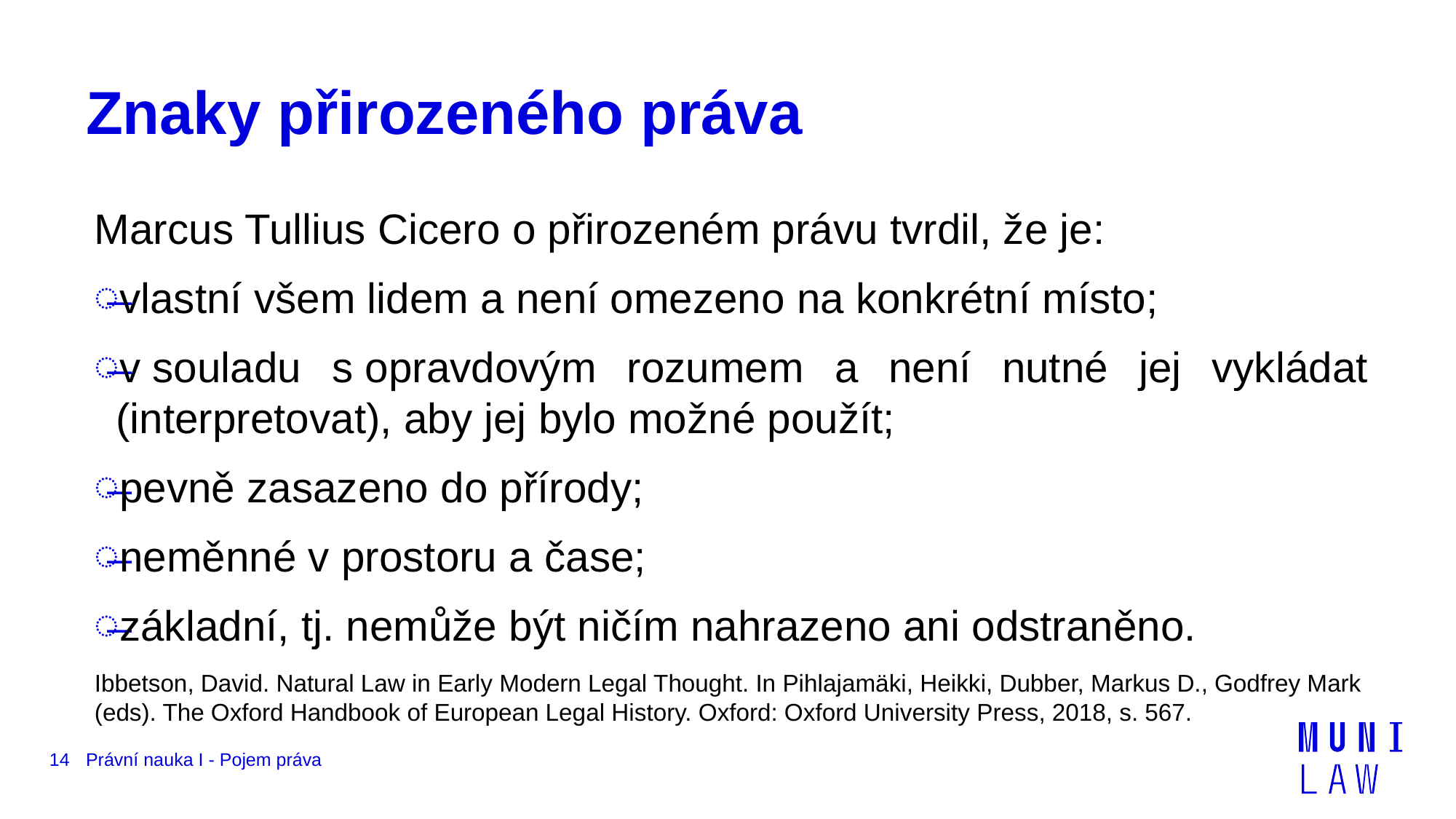

# Znaky přirozeného práva
Marcus Tullius Cicero o přirozeném právu tvrdil, že je:
vlastní všem lidem a není omezeno na konkrétní místo;
v souladu s opravdovým rozumem a není nutné jej vykládat (interpretovat), aby jej bylo možné použít;
pevně zasazeno do přírody;
neměnné v prostoru a čase;
základní, tj. nemůže být ničím nahrazeno ani odstraněno.
Ibbetson, David. Natural Law in Early Modern Legal Thought. In Pihlajamäki, Heikki, Dubber, Markus D., Godfrey Mark (eds). The Oxford Handbook of European Legal History. Oxford: Oxford University Press, 2018, s. 567.
14
Právní nauka I - Pojem práva